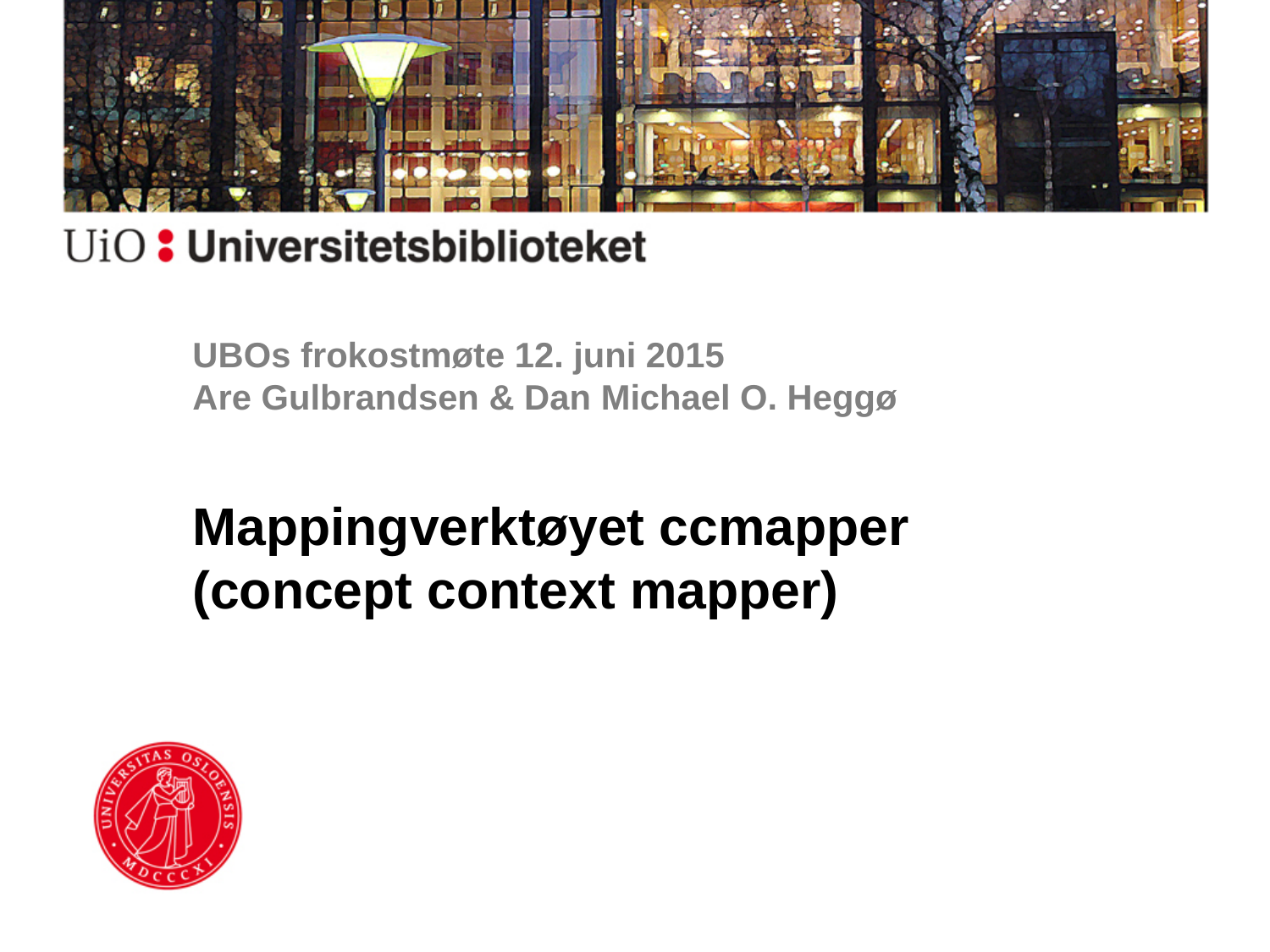

# UBOs frokostmøte 12. juni 2015 Are Gulbrandsen & Dan Michael O. Heggø
Mappingverktøyet ccmapper
(concept context mapper)